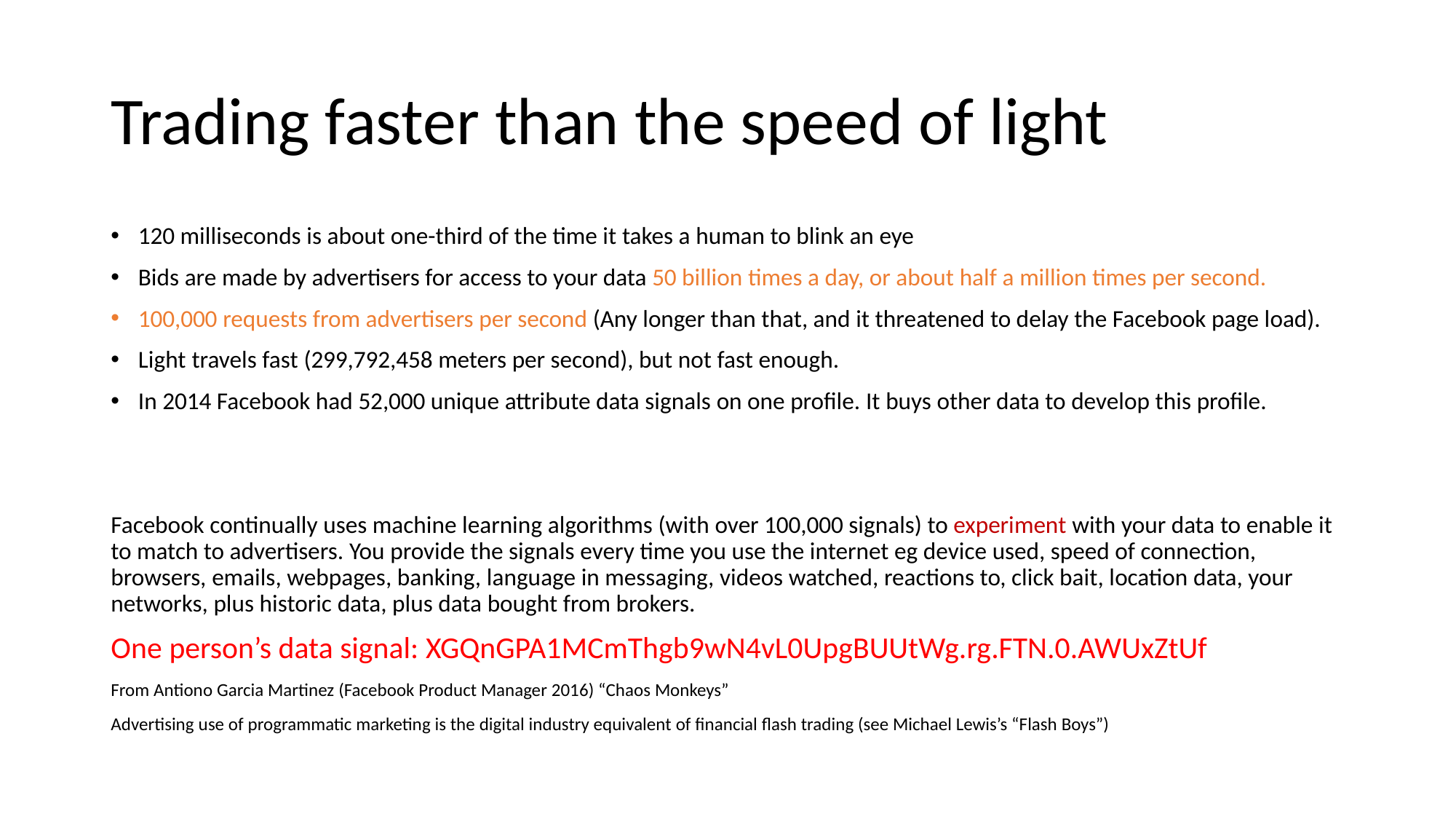

# Trading faster than the speed of light
120 milliseconds is about one-third of the time it takes a human to blink an eye
Bids are made by advertisers for access to your data 50 billion times a day, or about half a million times per second.
100,000 requests from advertisers per second (Any longer than that, and it threatened to delay the Facebook page load).
Light travels fast (299,792,458 meters per second), but not fast enough.
In 2014 Facebook had 52,000 unique attribute data signals on one profile. It buys other data to develop this profile.

Facebook continually uses machine learning algorithms (with over 100,000 signals) to experiment with your data to enable it to match to advertisers. You provide the signals every time you use the internet eg device used, speed of connection, browsers, emails, webpages, banking, language in messaging, videos watched, reactions to, click bait, location data, your networks, plus historic data, plus data bought from brokers.
One person’s data signal: XGQnGPA1MCmThgb9wN4vL0UpgBUUtWg.rg.FTN.0.AWUxZtUf
From Antiono Garcia Martinez (Facebook Product Manager 2016) “Chaos Monkeys”
Advertising use of programmatic marketing is the digital industry equivalent of financial flash trading (see Michael Lewis’s “Flash Boys”)